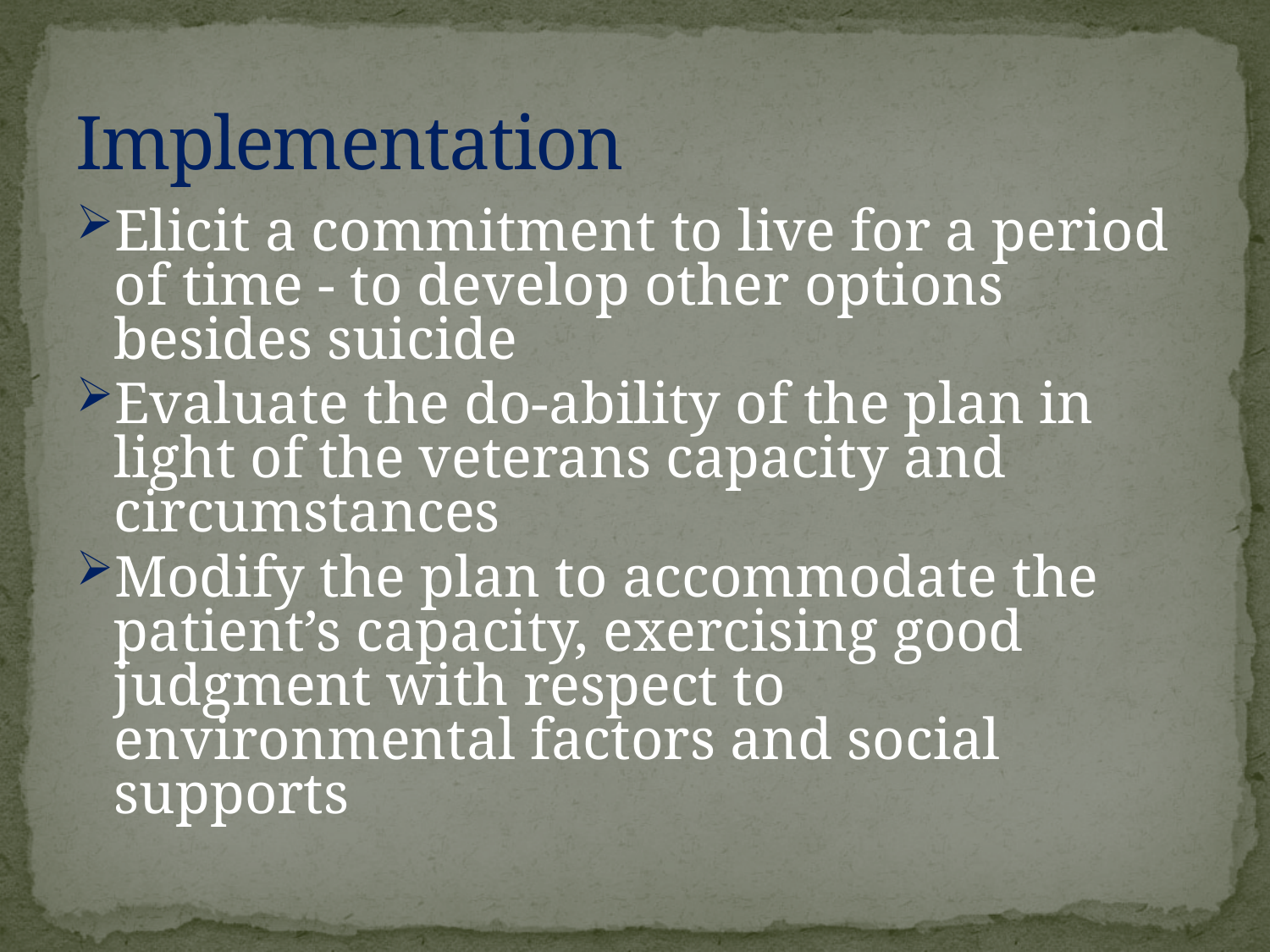

# Implementation
Elicit a commitment to live for a period of time - to develop other options besides suicide
Evaluate the do-ability of the plan in light of the veterans capacity and circumstances
Modify the plan to accommodate the patient’s capacity, exercising good judgment with respect to environmental factors and social supports